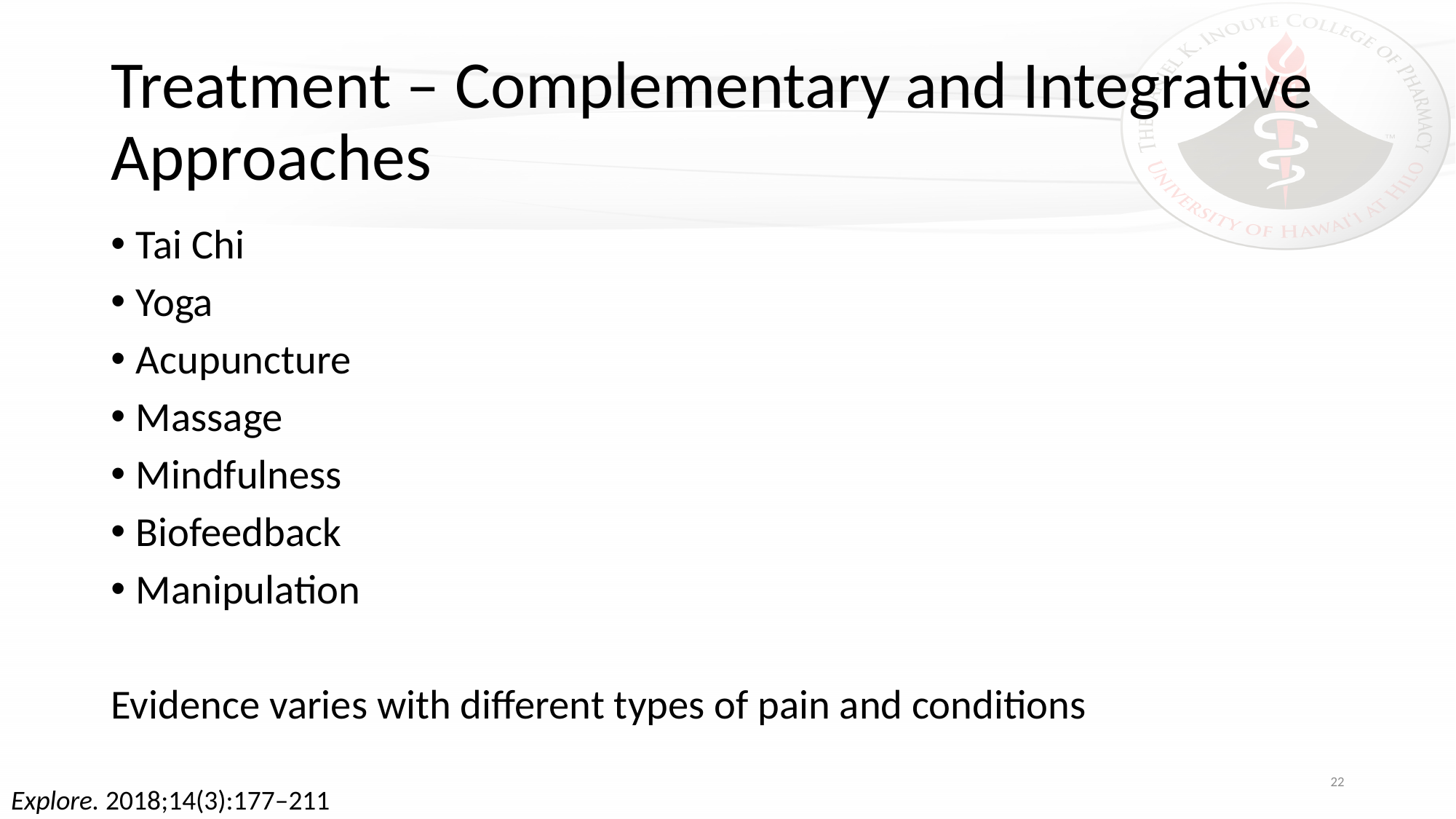

# Treatment – Complementary and Integrative Approaches
Tai Chi
Yoga
Acupuncture
Massage
Mindfulness
Biofeedback
Manipulation

Evidence varies with different types of pain and conditions
22
Explore. 2018;14(3):177–211